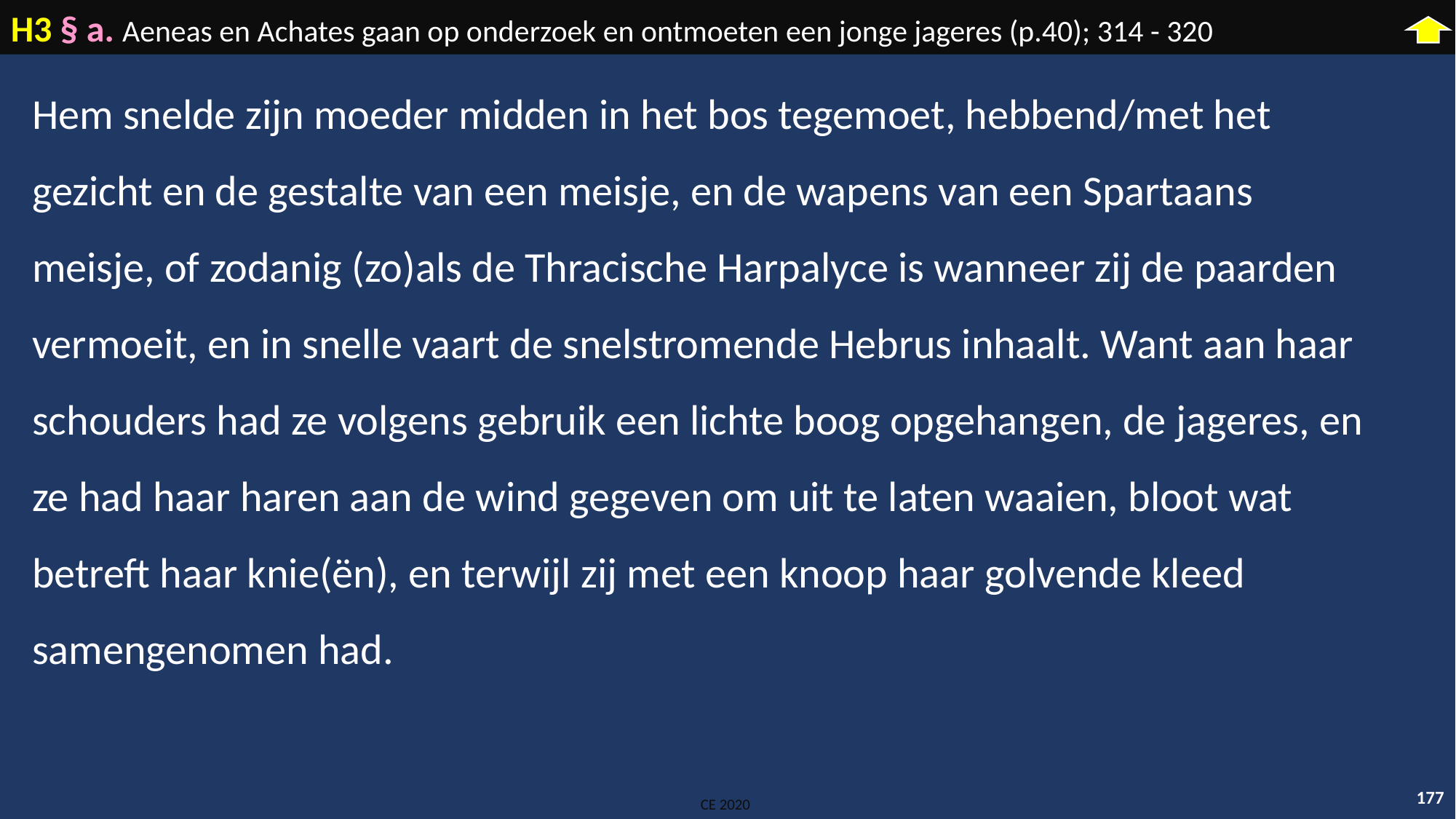

H3 § a. Aeneas en Achates gaan op onderzoek en ontmoeten een jonge jageres (p.40); 314 - 320

Hem snelde zijn moeder midden in het bos tegemoet, hebbend/met het gezicht en de gestalte van een meisje, en de wapens van een Spartaans meisje, of zodanig (zo)als de Thracische Harpalyce is wanneer zij de paarden vermoeit, en in snelle vaart de snelstromende Hebrus inhaalt. Want aan haar schouders had ze volgens gebruik een lichte boog opgehangen, de jageres, en ze had haar haren aan de wind gegeven om uit te laten waaien, bloot wat betreft haar knie(ën), en terwijl zij met een knoop haar golvende kleed samengenomen had.
177
CE 2020